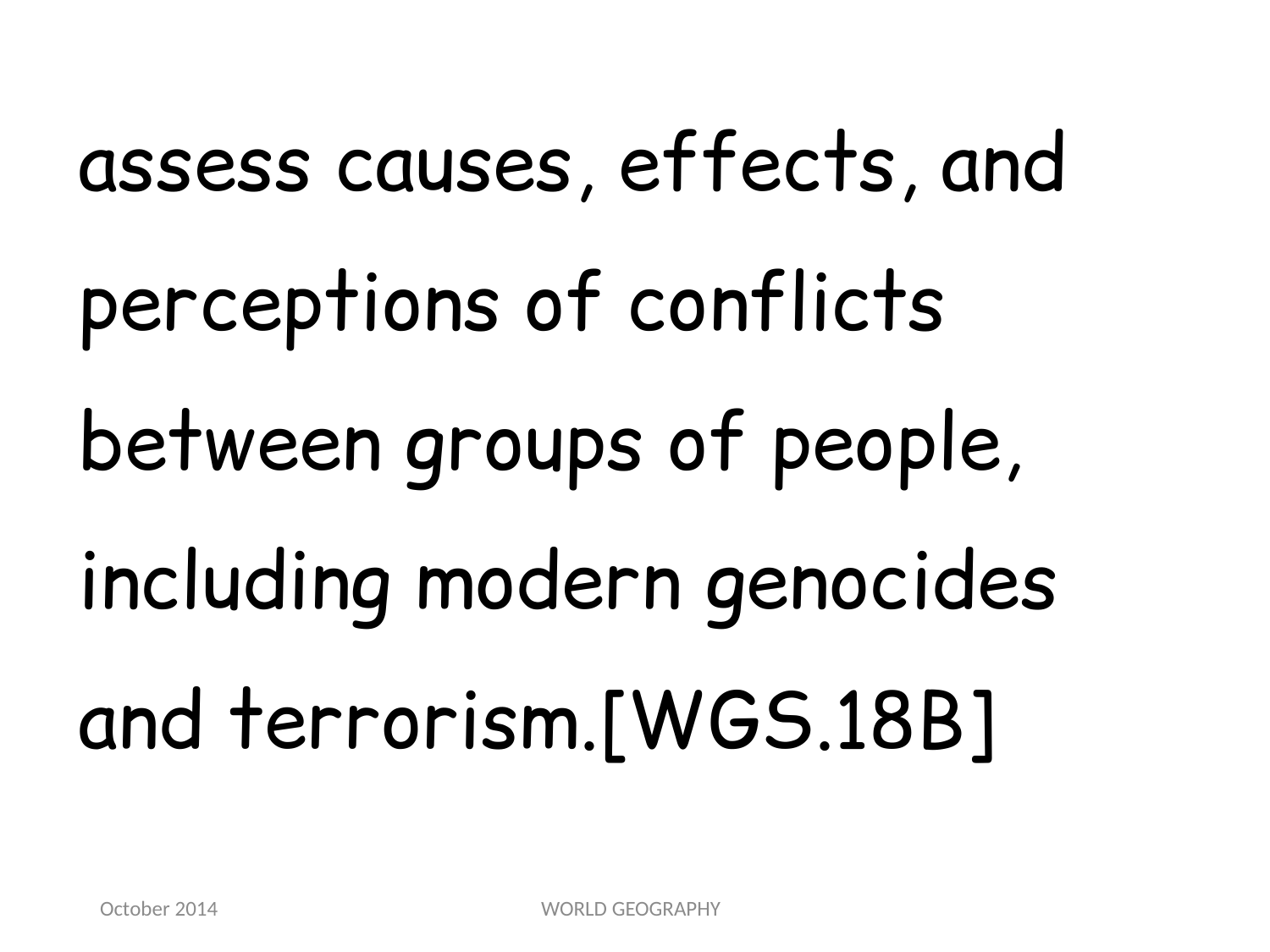

assess causes, effects, and perceptions of conflicts between groups of people, including modern genocides and terrorism.[WGS.18B]
October 2014
WORLD GEOGRAPHY